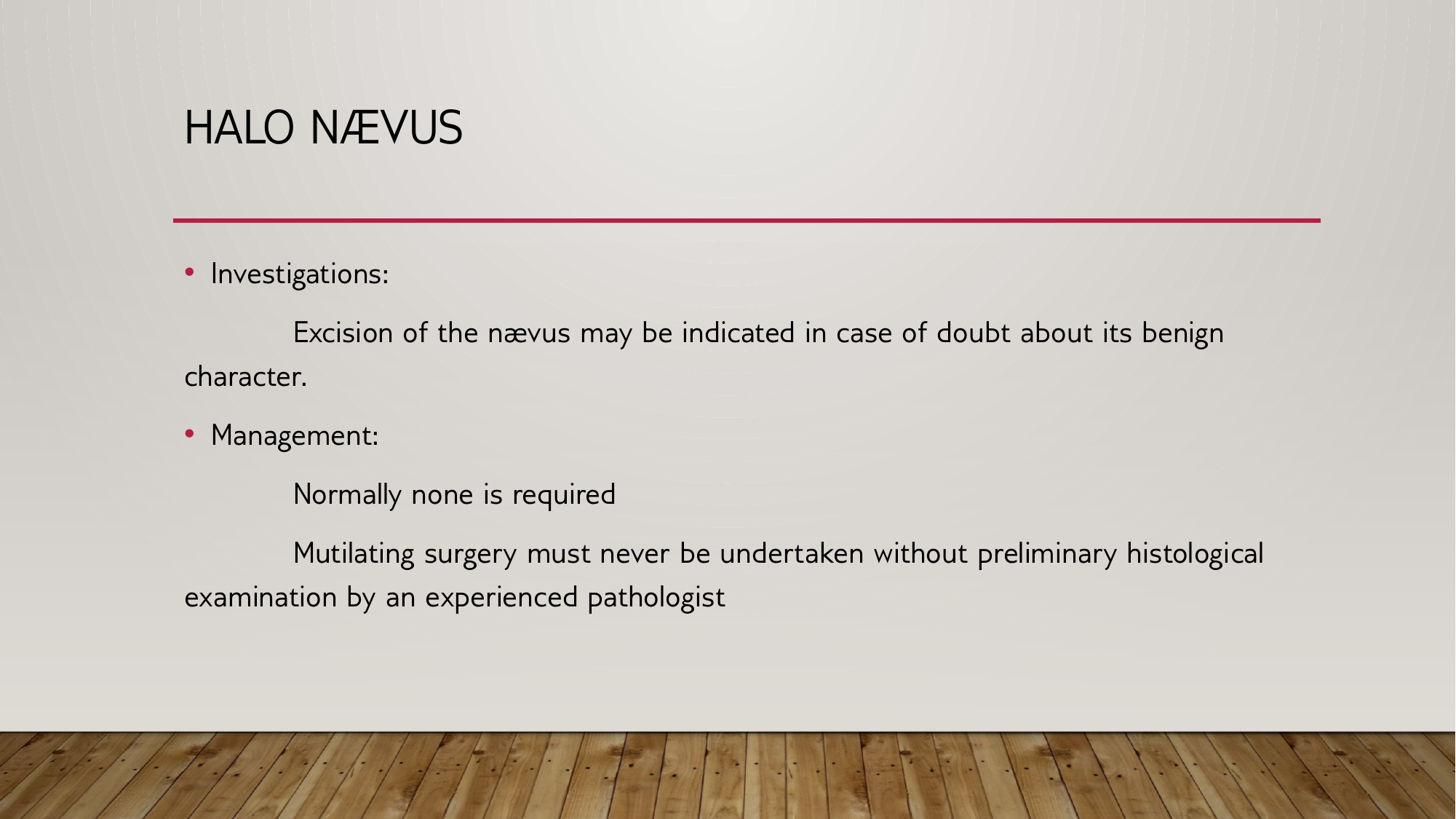

# Halo naevus
Investigations:
            Excision of the naevus may be indicated in case of doubt about its benign character.
Management:
            Normally none is required
            Mutilating surgery must never be undertaken without preliminary histological examination by an experienced pathologist